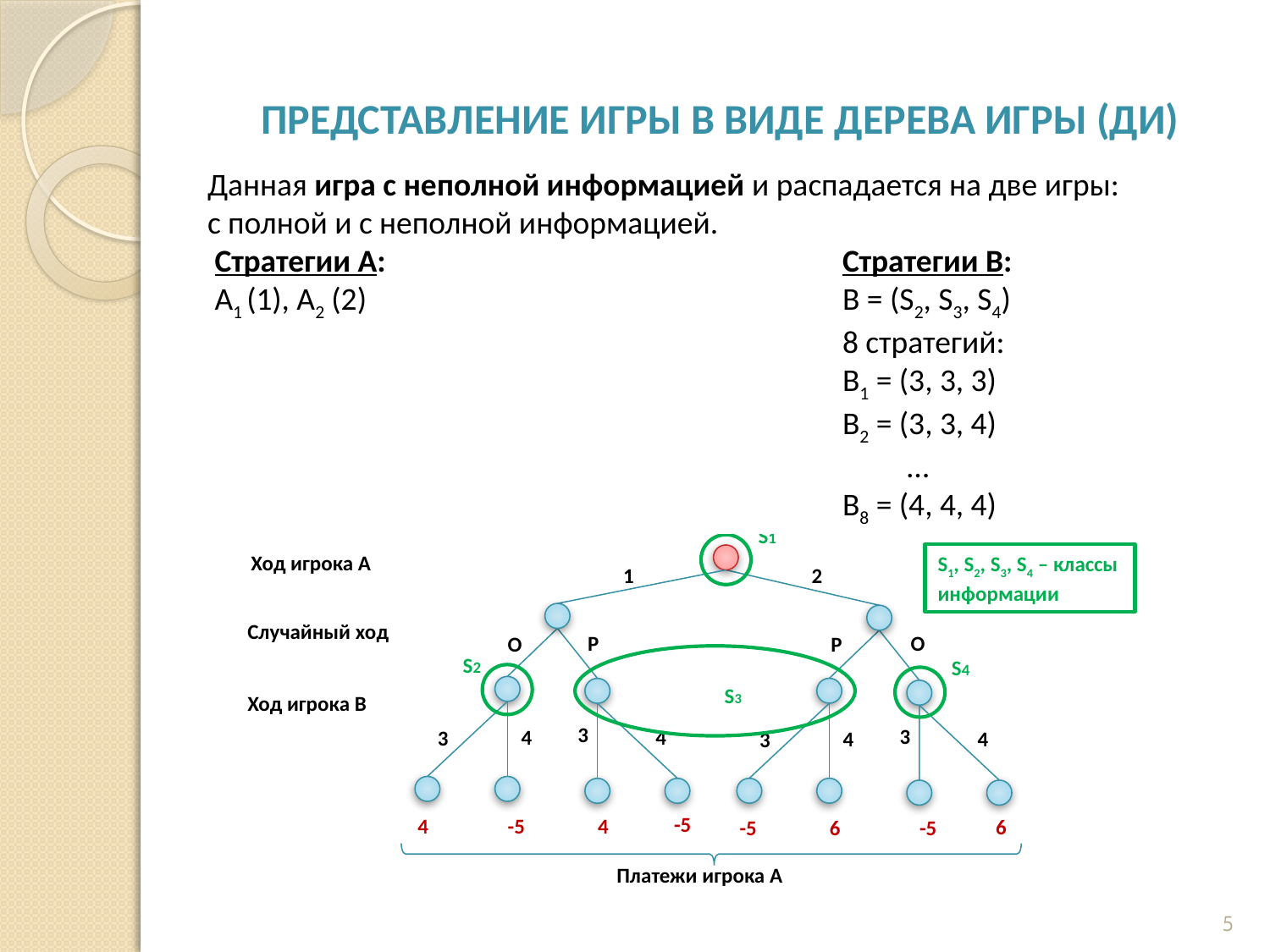

# Представление игры в виде дерева ИГРЫ (ДИ)
Пример:
 Два игрока A и B.
1 ход (личный): А выбирает цифру 1 или 2.
2 ход (случайный):
Если орел (О), то А сообщает о своём выборе В.
Если решка (Р), А не сообщает о своём выборе В.
3 ход (личный): В выбирает цифру 3 или 4.
Итог: Суммируются выборы игроков А и В, и если сумма чётная, то В выплачивает выигрыш А, в противном случае А выплачивает В.
Данная игра с неполной информацией и распадается на две игры:
с полной и с неполной информацией.
 Стратегии А:				Стратегии В:
 A1 (1), A2 (2)				B = (S2, S3, S4)
 					8 стратегий:						B1 = (3, 3, 3)						B2 = (3, 3, 4)						         …
					B8 = (4, 4, 4)
S1

Ход игрока А

S1, S2, S3, S4 – классы информации
1
2

Случайный ход
Р
О
О
Р
S2

     S3

S4

Ход игрока B
3
3
4
4
3
4
4
3

-5
-5
4
4
6
6
-5
-5
Платежи игрока А
5